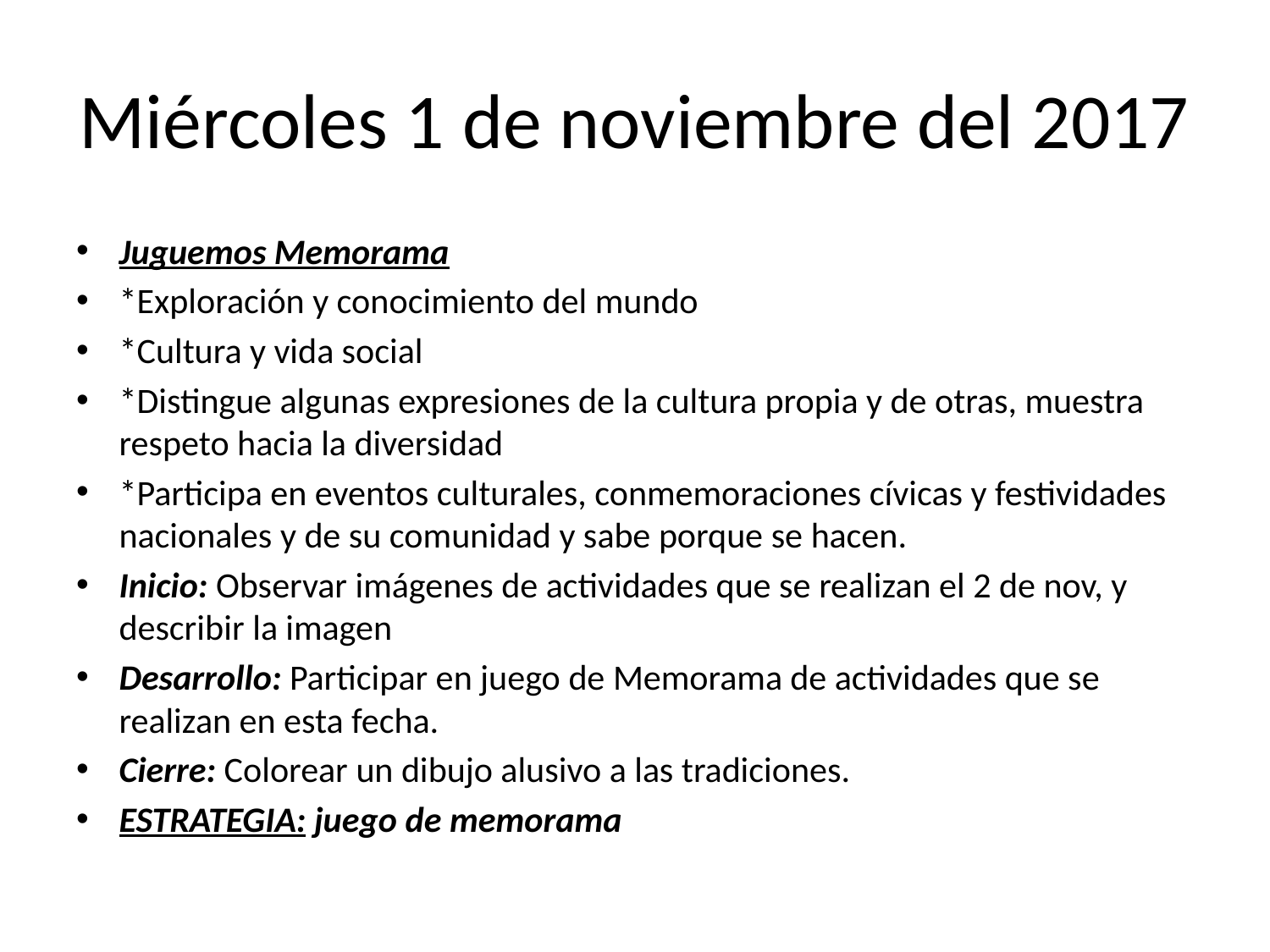

# Miércoles 1 de noviembre del 2017
Juguemos Memorama
*Exploración y conocimiento del mundo
*Cultura y vida social
*Distingue algunas expresiones de la cultura propia y de otras, muestra respeto hacia la diversidad
*Participa en eventos culturales, conmemoraciones cívicas y festividades nacionales y de su comunidad y sabe porque se hacen.
Inicio: Observar imágenes de actividades que se realizan el 2 de nov, y  describir la imagen
Desarrollo: Participar en juego de Memorama de actividades que se realizan en esta fecha.
Cierre: Colorear un dibujo alusivo a las tradiciones.
ESTRATEGIA: juego de memorama